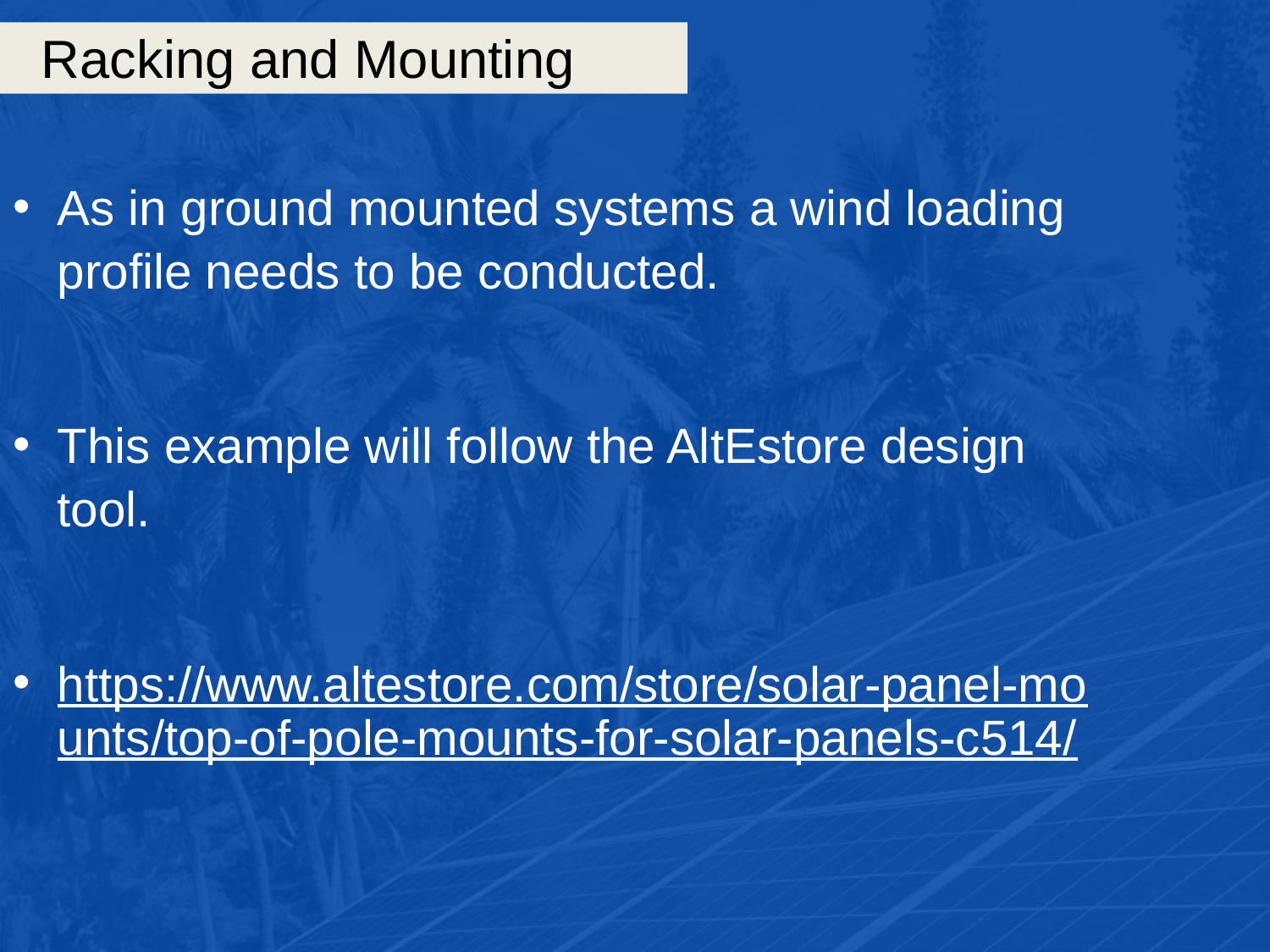

# Racking and Mounting
As in ground mounted systems a wind loading profile needs to be conducted.

This example will follow the AltEstore design tool.

https://www.altestore.com/store/solar-panel-mounts/top-of-pole-mounts-for-solar-panels-c514/